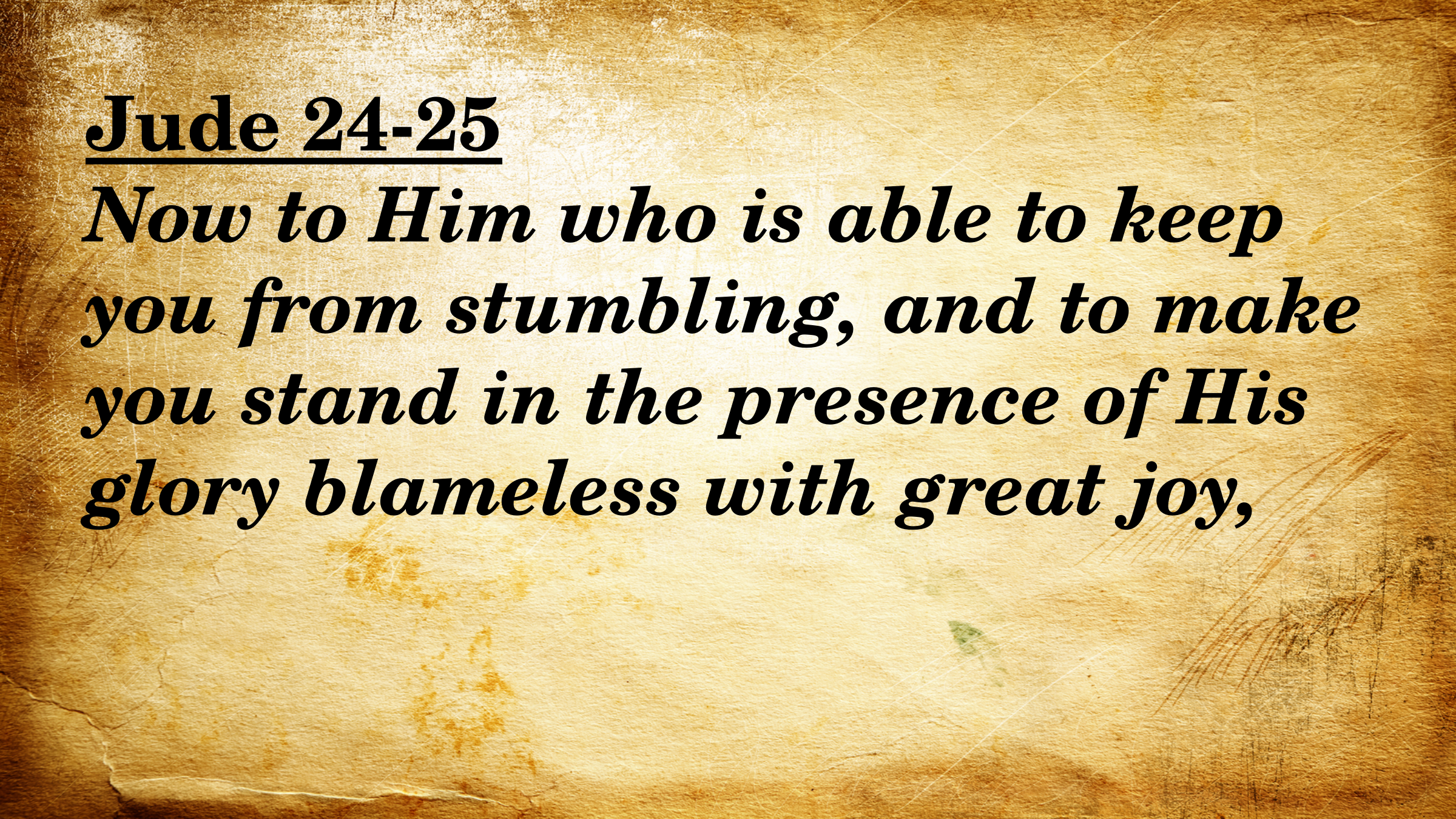

Jude 24-25
Now to Him who is able to keep you from stumbling, and to make you stand in the presence of His glory blameless with great joy,